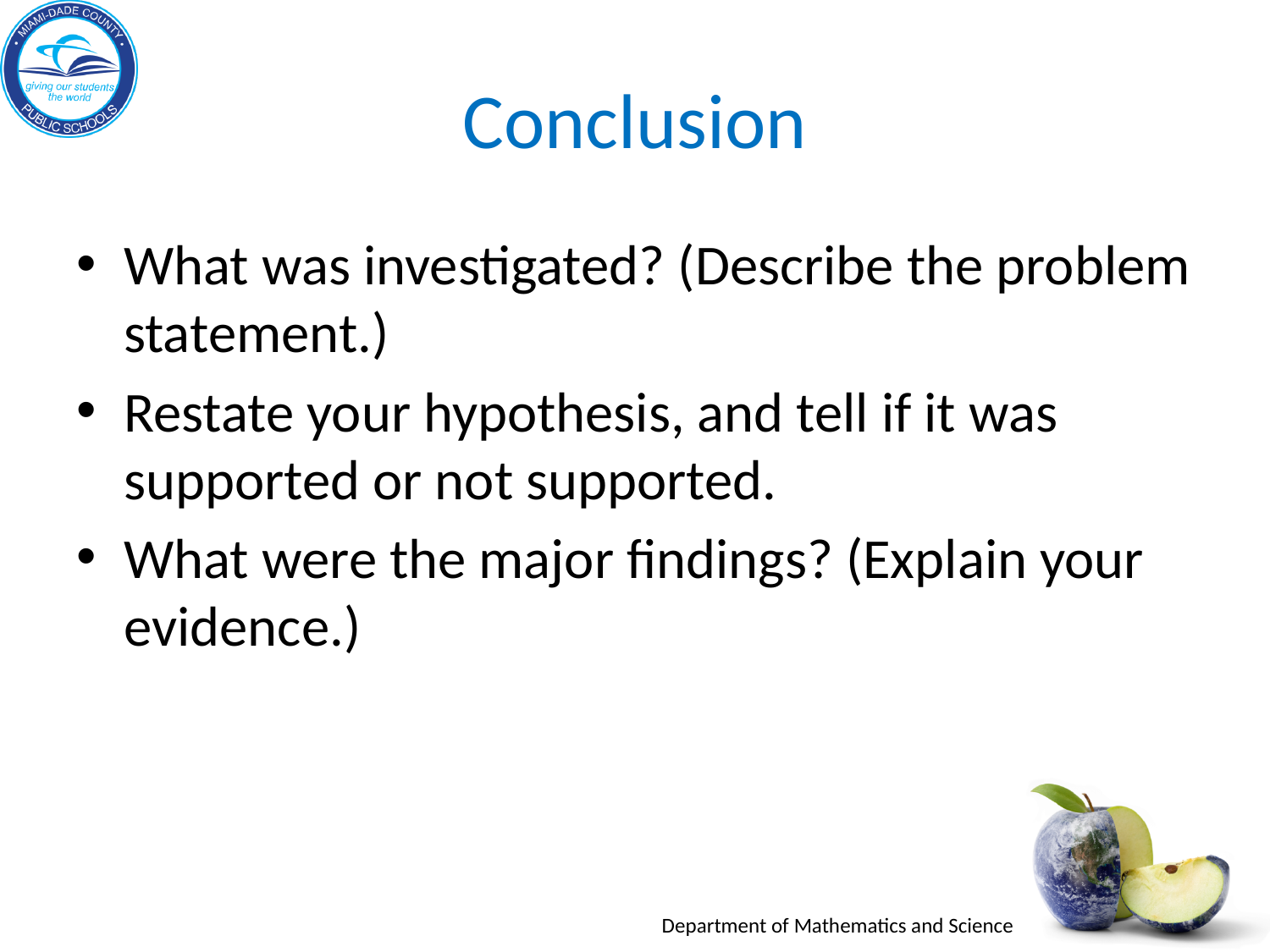

# Conclusion
What was investigated? (Describe the problem statement.)
Restate your hypothesis, and tell if it was supported or not supported.
What were the major findings? (Explain your evidence.)